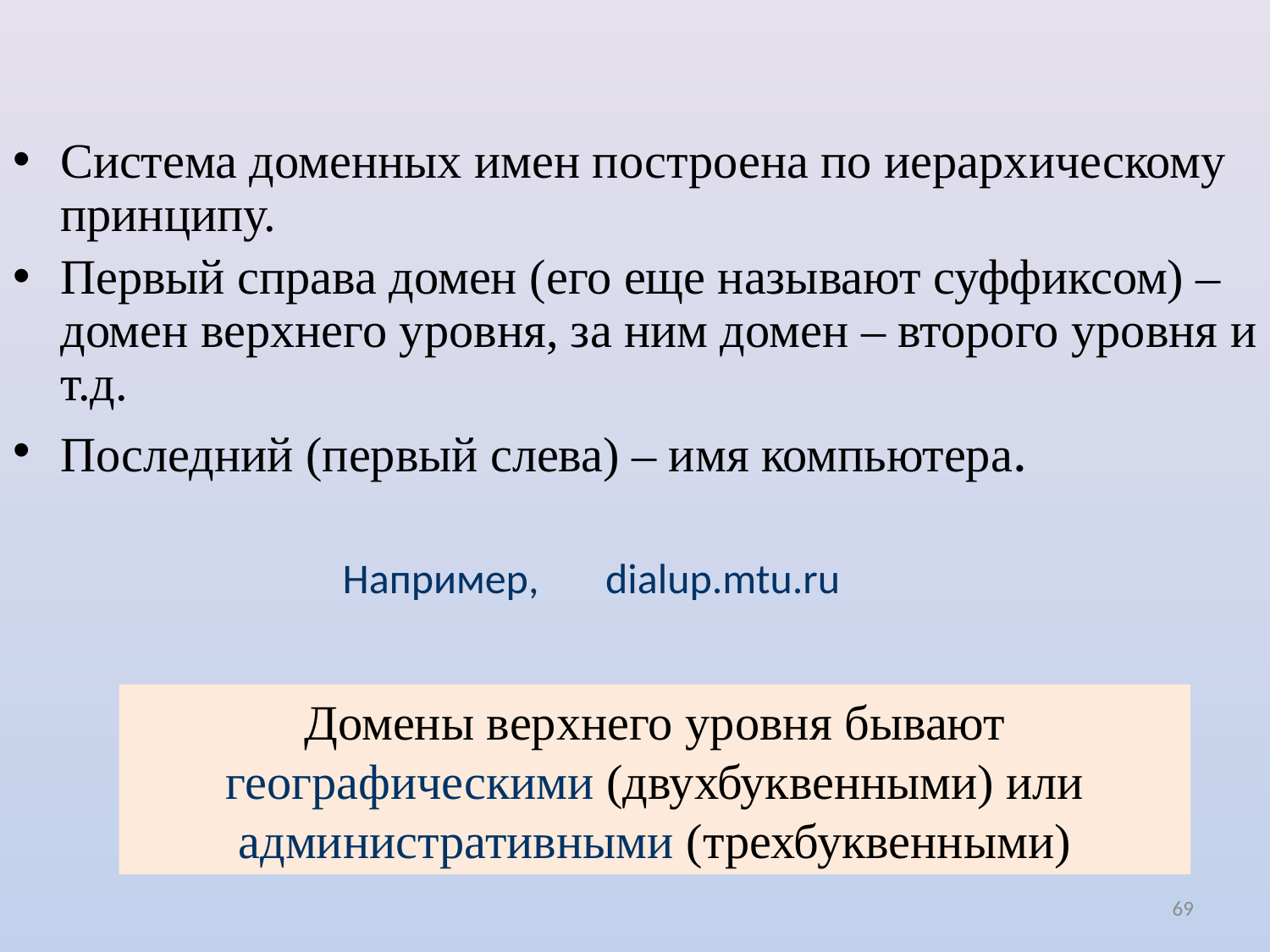

Система доменных имен построена по иерархическому принципу.
Первый справа домен (его еще называют суффиксом) – домен верхнего уровня, за ним домен – второго уровня и т.д.
Последний (первый слева) – имя компьютера.
Например,       dialup.mtu.ru
Домены верхнего уровня бывают географическими (двухбуквенными) или административными (трехбуквенными)
69